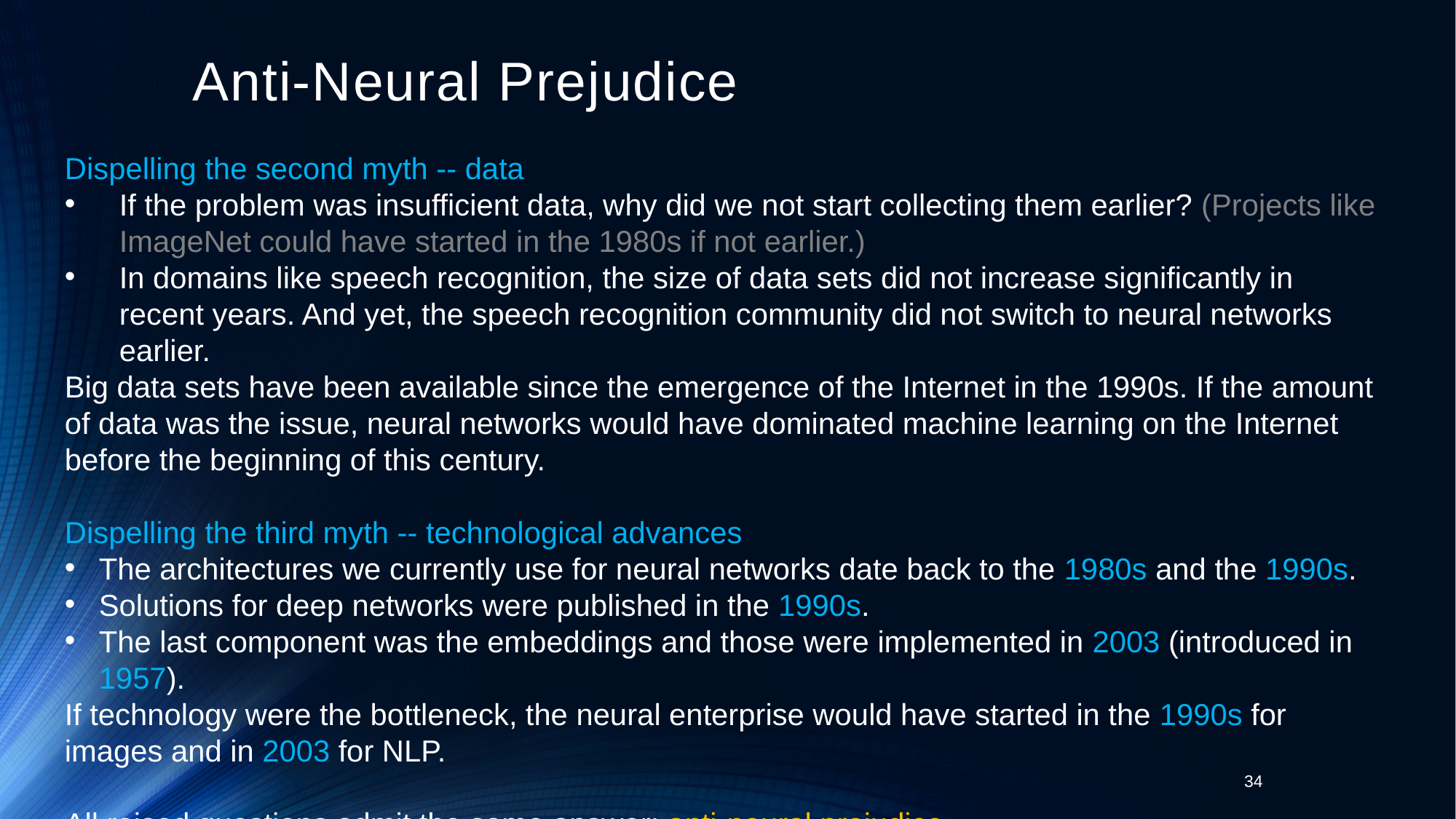

# Anti-Neural Prejudice
Dispelling the second myth -- data
If the problem was insufficient data, why did we not start collecting them earlier? (Projects like ImageNet could have started in the 1980s if not earlier.)
In domains like speech recognition, the size of data sets did not increase significantly in recent years. And yet, the speech recognition community did not switch to neural networks earlier.
Big data sets have been available since the emergence of the Internet in the 1990s. If the amount of data was the issue, neural networks would have dominated machine learning on the Internet before the beginning of this century.

Dispelling the third myth -- technological advances
The architectures we currently use for neural networks date back to the 1980s and the 1990s.
Solutions for deep networks were published in the 1990s.
The last component was the embeddings and those were implemented in 2003 (introduced in 1957).
If technology were the bottleneck, the neural enterprise would have started in the 1990s for images and in 2003 for NLP.

All raised questions admit the same answer: anti-neural prejudice.
34